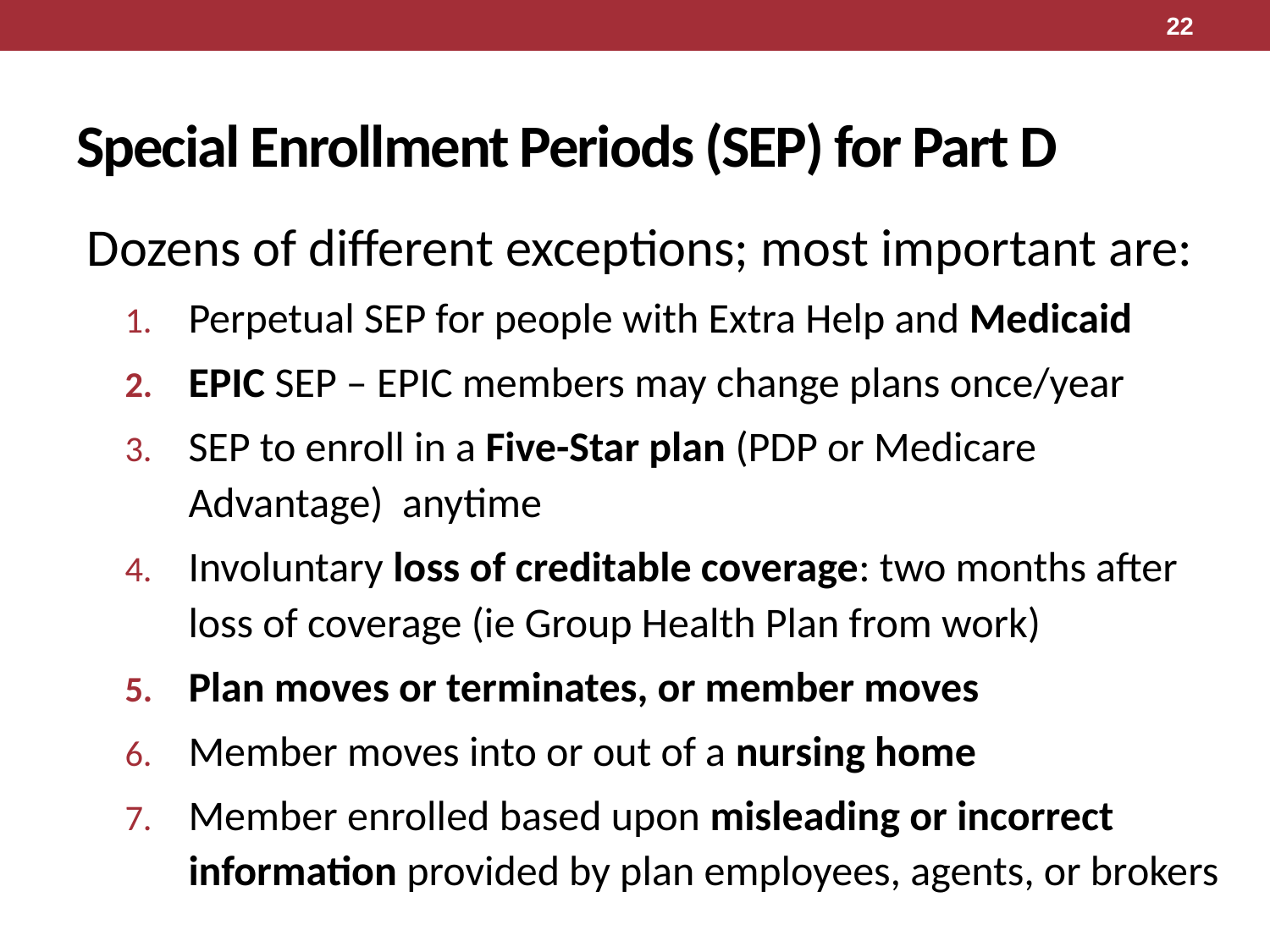

22
# Special Enrollment Periods (SEP) for Part D
Dozens of different exceptions; most important are:
Perpetual SEP for people with Extra Help and Medicaid
EPIC SEP – EPIC members may change plans once/year
SEP to enroll in a Five-Star plan (PDP or Medicare Advantage)  anytime
Involuntary loss of creditable coverage: two months after loss of coverage (ie Group Health Plan from work)
Plan moves or terminates, or member moves
Member moves into or out of a nursing home
Member enrolled based upon misleading or incorrect information provided by plan employees, agents, or brokers